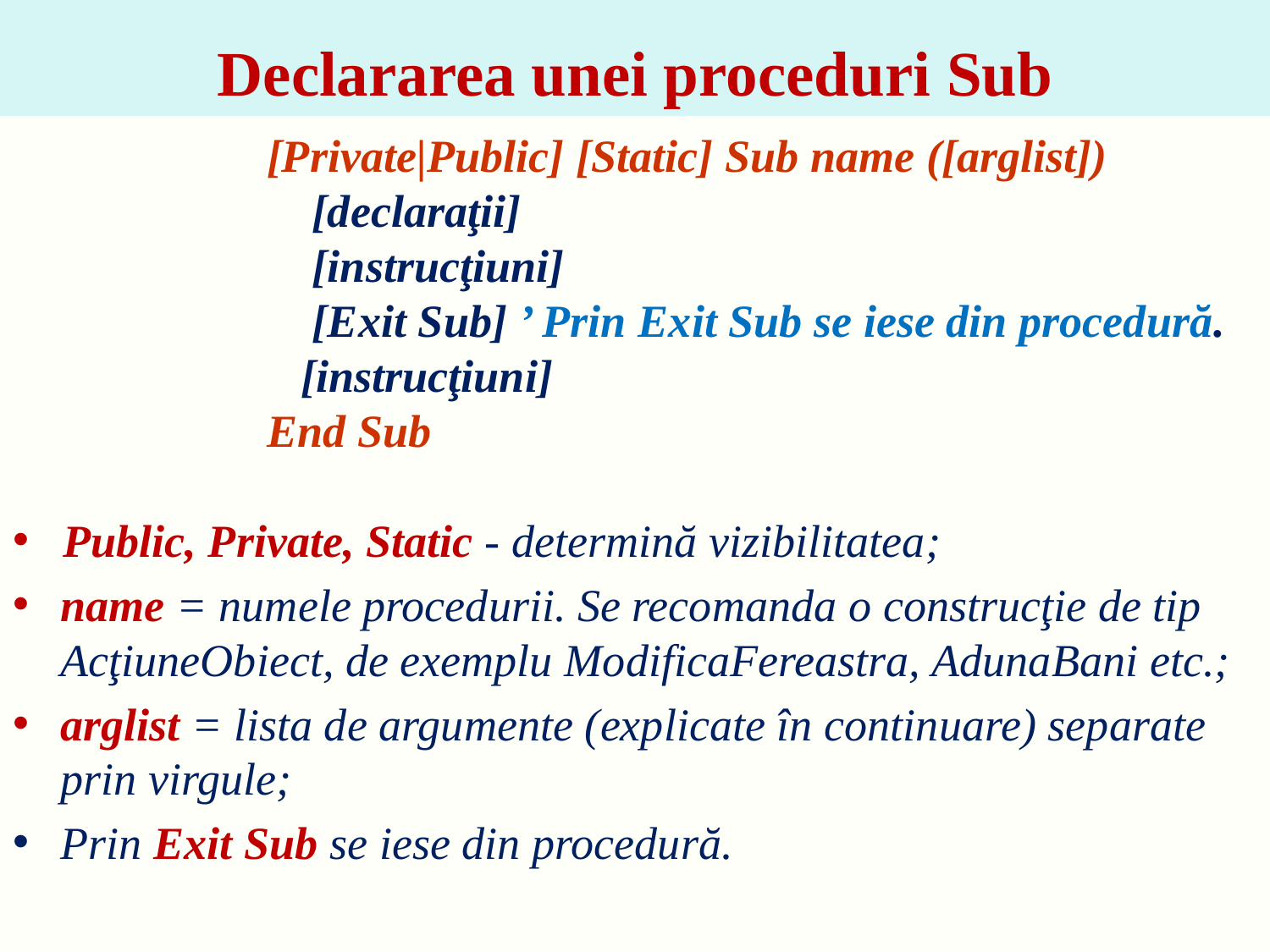

# Declararea unei proceduri Sub
		[Private|Public] [Static] Sub name ([arglist])
      		    [declaraţii]
      		    [instrucţiuni]
     		    [Exit Sub] ’ Prin Exit Sub se iese din procedură.
    		   [instrucţiuni]
		End Sub

   Public, Private, Static - determină vizibilitatea;
name = numele procedurii. Se recomanda o construcţie de tip AcţiuneObiect, de exemplu ModificaFereastra, AdunaBani etc.;
arglist = lista de argumente (explicate în continuare) separate prin virgule;
Prin Exit Sub se iese din procedură.

32